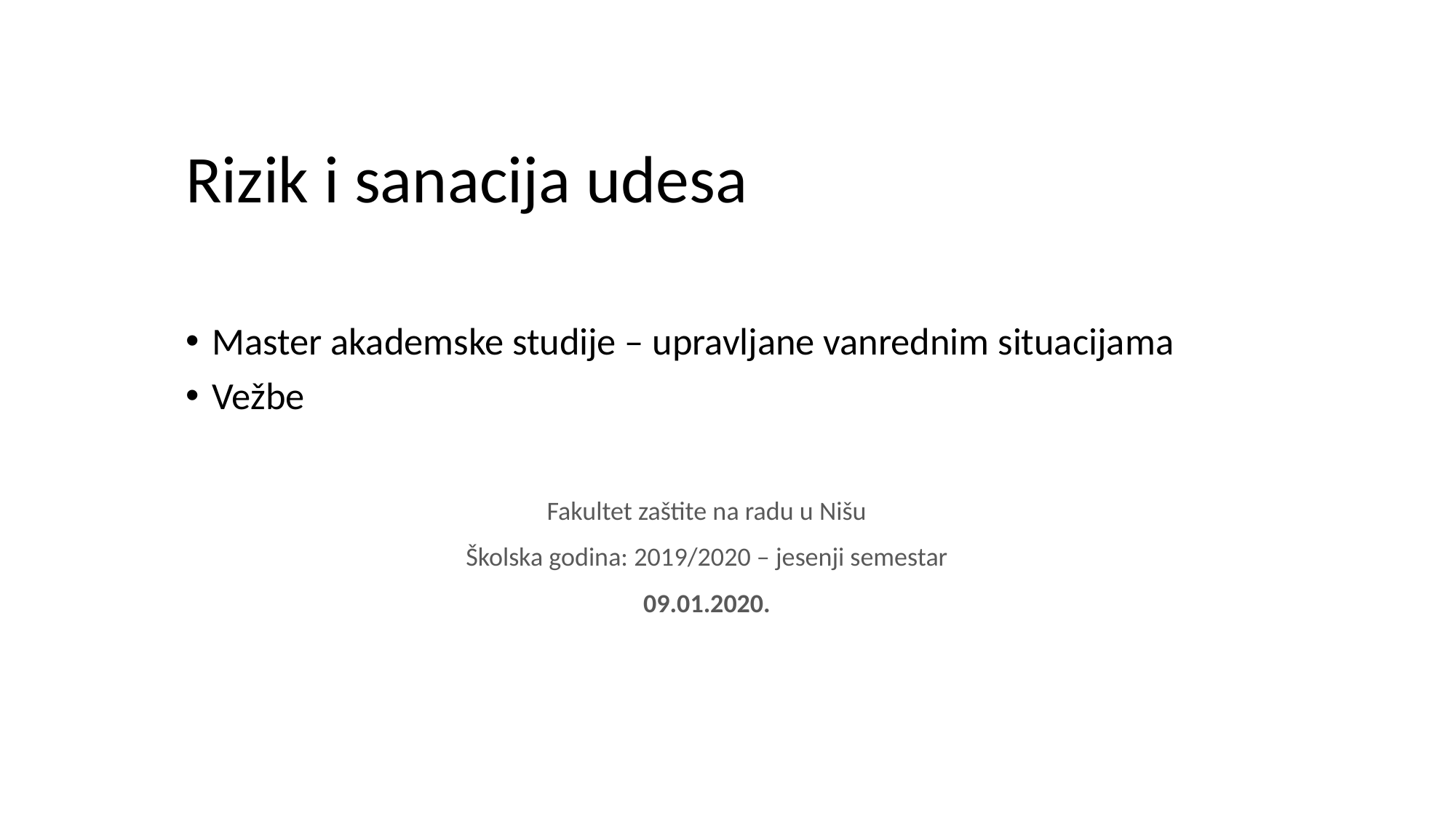

Rizik i sanacija udesa
Master akademske studije – upravljane vanrednim situacijama
Vežbe
Fakultet zaštite na radu u Nišu
Školska godina: 2019/2020 – jesenji semestar
09.01.2020.